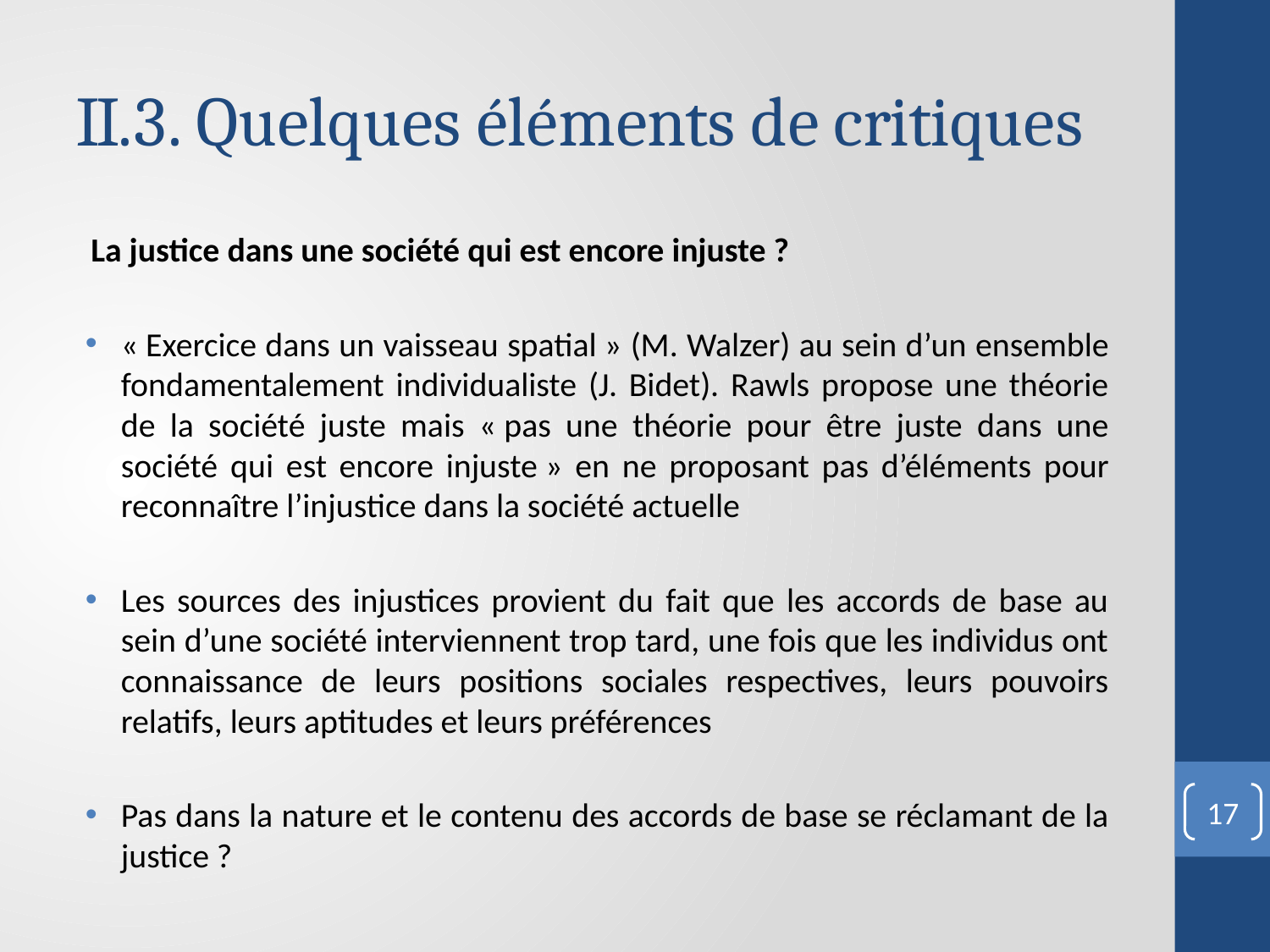

# II.3. Quelques éléments de critiques
La justice dans une société qui est encore injuste ?

« Exercice dans un vaisseau spatial » (M. Walzer) au sein d’un ensemble fondamentalement individualiste (J. Bidet). Rawls propose une théorie de la société juste mais « pas une théorie pour être juste dans une société qui est encore injuste » en ne proposant pas d’éléments pour reconnaître l’injustice dans la société actuelle

Les sources des injustices provient du fait que les accords de base au sein d’une société interviennent trop tard, une fois que les individus ont connaissance de leurs positions sociales respectives, leurs pouvoirs relatifs, leurs aptitudes et leurs préférences

Pas dans la nature et le contenu des accords de base se réclamant de la justice ?
17